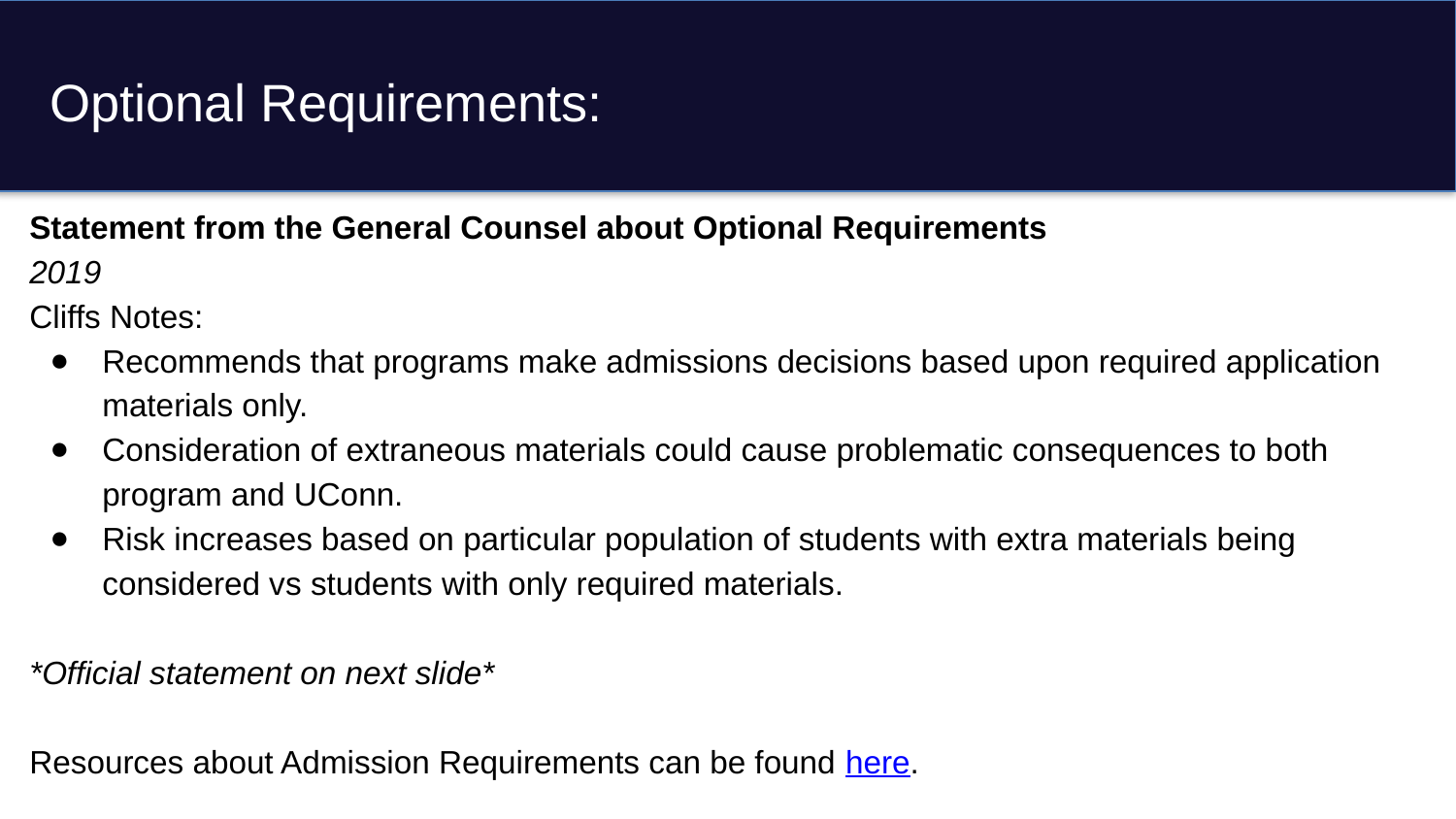

# Optional Requirements:
Statement from the General Counsel about Optional Requirements
2019
Cliffs Notes:
Recommends that programs make admissions decisions based upon required application materials only.
Consideration of extraneous materials could cause problematic consequences to both program and UConn.
Risk increases based on particular population of students with extra materials being considered vs students with only required materials.

*Official statement on next slide*

Resources about Admission Requirements can be found here.